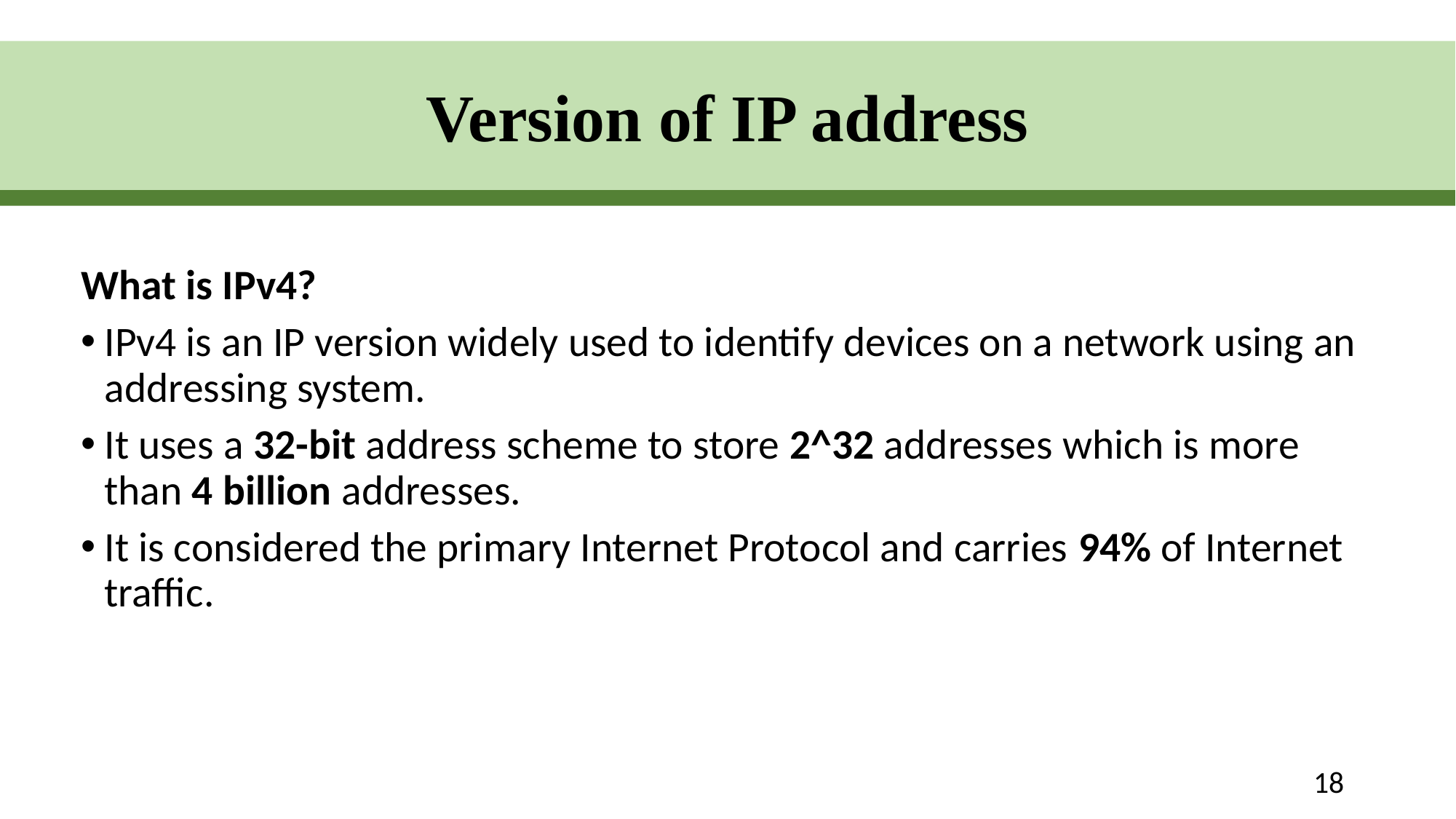

Version of IP address
# Background

What is IPv4?
IPv4 is an IP version widely used to identify devices on a network using an addressing system.
It uses a 32-bit address scheme to store 2^32 addresses which is more than 4 billion addresses.
It is considered the primary Internet Protocol and carries 94% of Internet traffic.

18